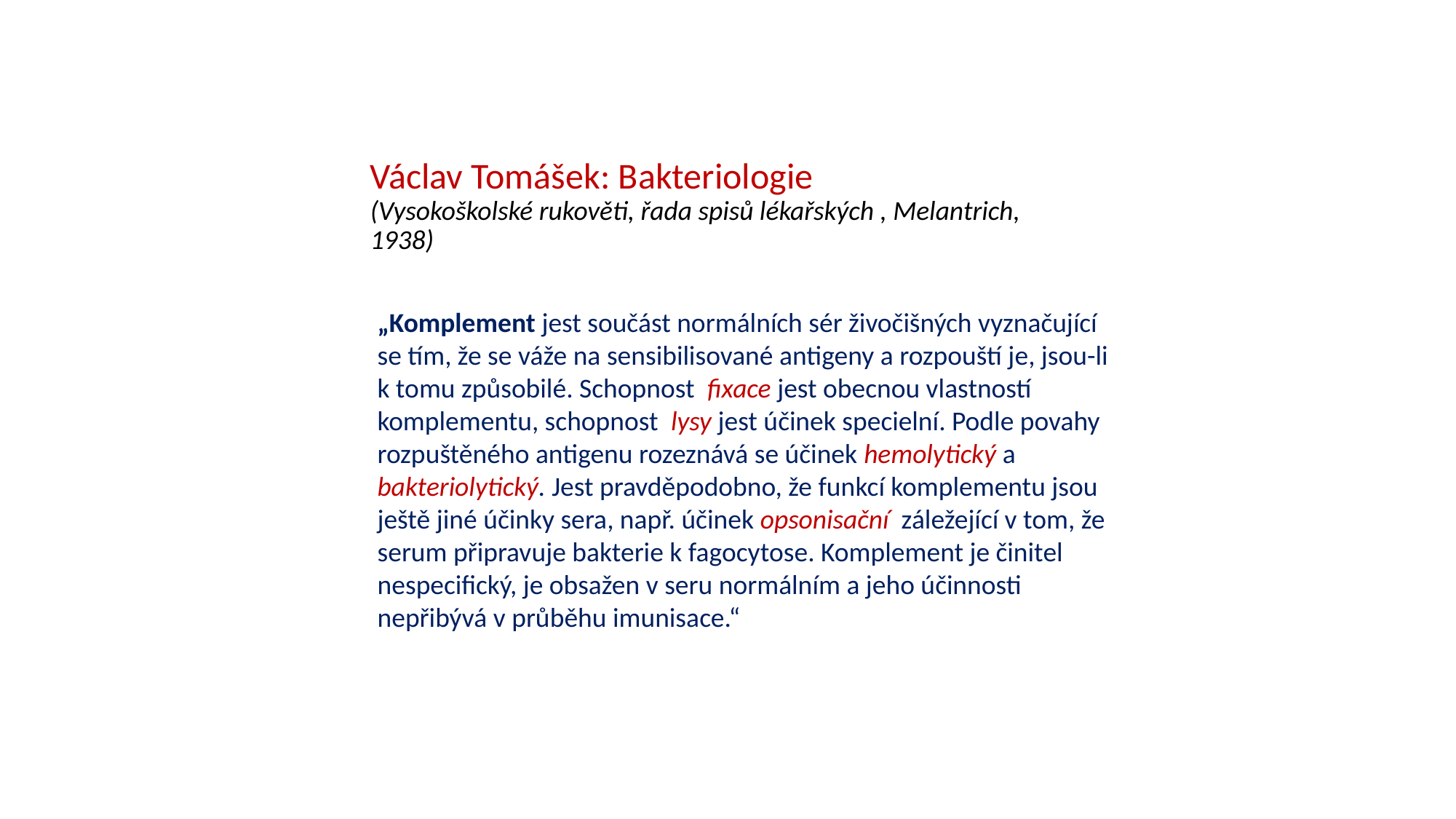

# Václav Tomášek: Bakteriologie (Vysokoškolské rukověti, řada spisů lékařských , Melantrich, 1938)
„Komplement jest součást normálních sér živočišných vyznačující se tím, že se váže na sensibilisované antigeny a rozpouští je, jsou-li k tomu způsobilé. Schopnost  fixace jest obecnou vlastností komplementu, schopnost  lysy jest účinek specielní. Podle povahy rozpuštěného antigenu rozeznává se účinek hemolytický a bakteriolytický. Jest pravděpodobno, že funkcí komplementu jsou ještě jiné účinky sera, např. účinek opsonisační  záležející v tom, že serum připravuje bakterie k fagocytose. Komplement je činitel nespecifický, je obsažen v seru normálním a jeho účinnosti nepřibývá v průběhu imunisace.“